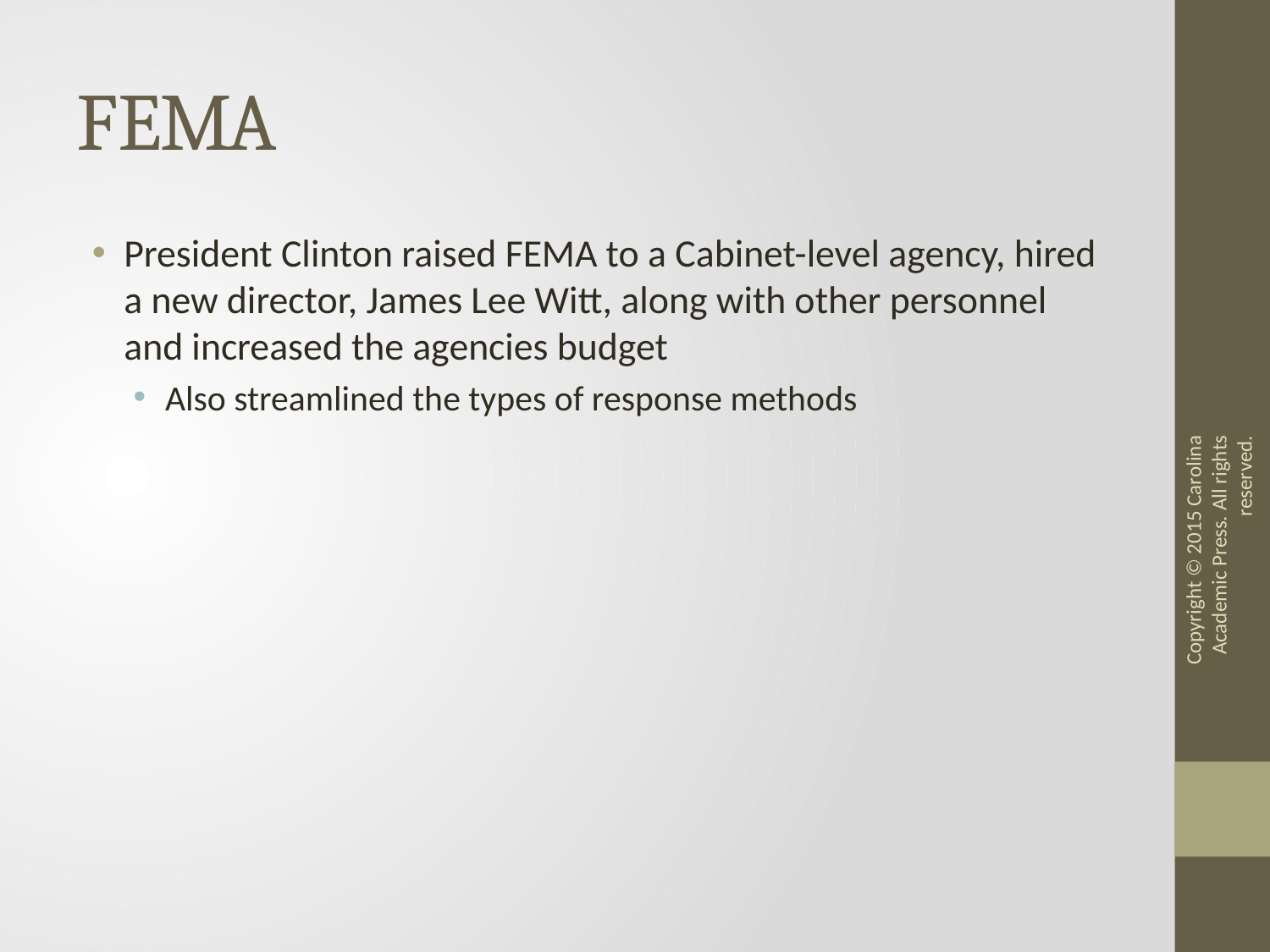

# FEMA
President Clinton raised FEMA to a Cabinet-level agency, hired a new director, James Lee Witt, along with other personnel and increased the agencies budget
Also streamlined the types of response methods
Copyright © 2015 Carolina Academic Press. All rights reserved.